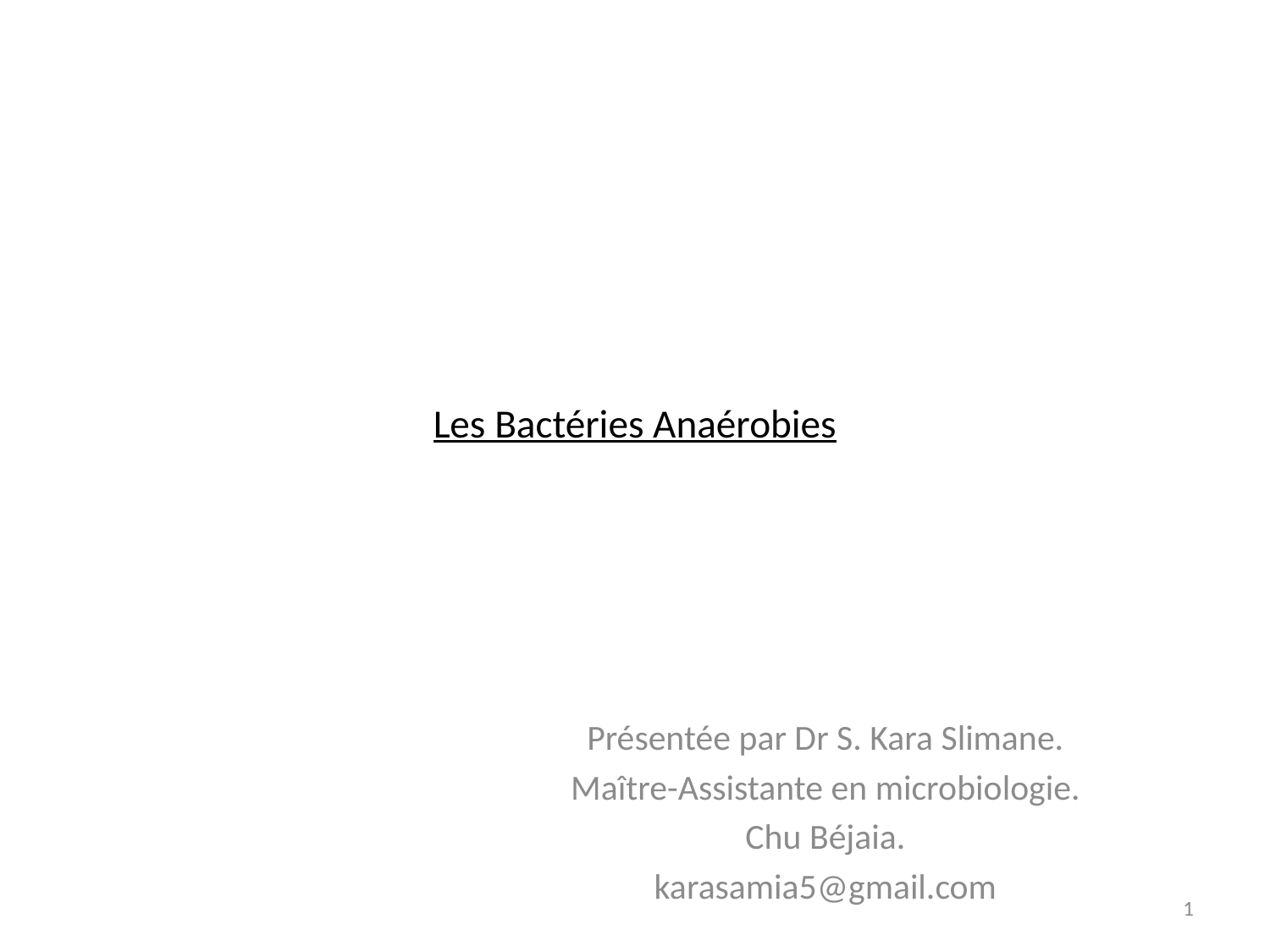

# Les Bactéries Anaérobies
Présentée par Dr S. Kara Slimane.
Maître-Assistante en microbiologie.
Chu Béjaia.
karasamia5@gmail.com
1